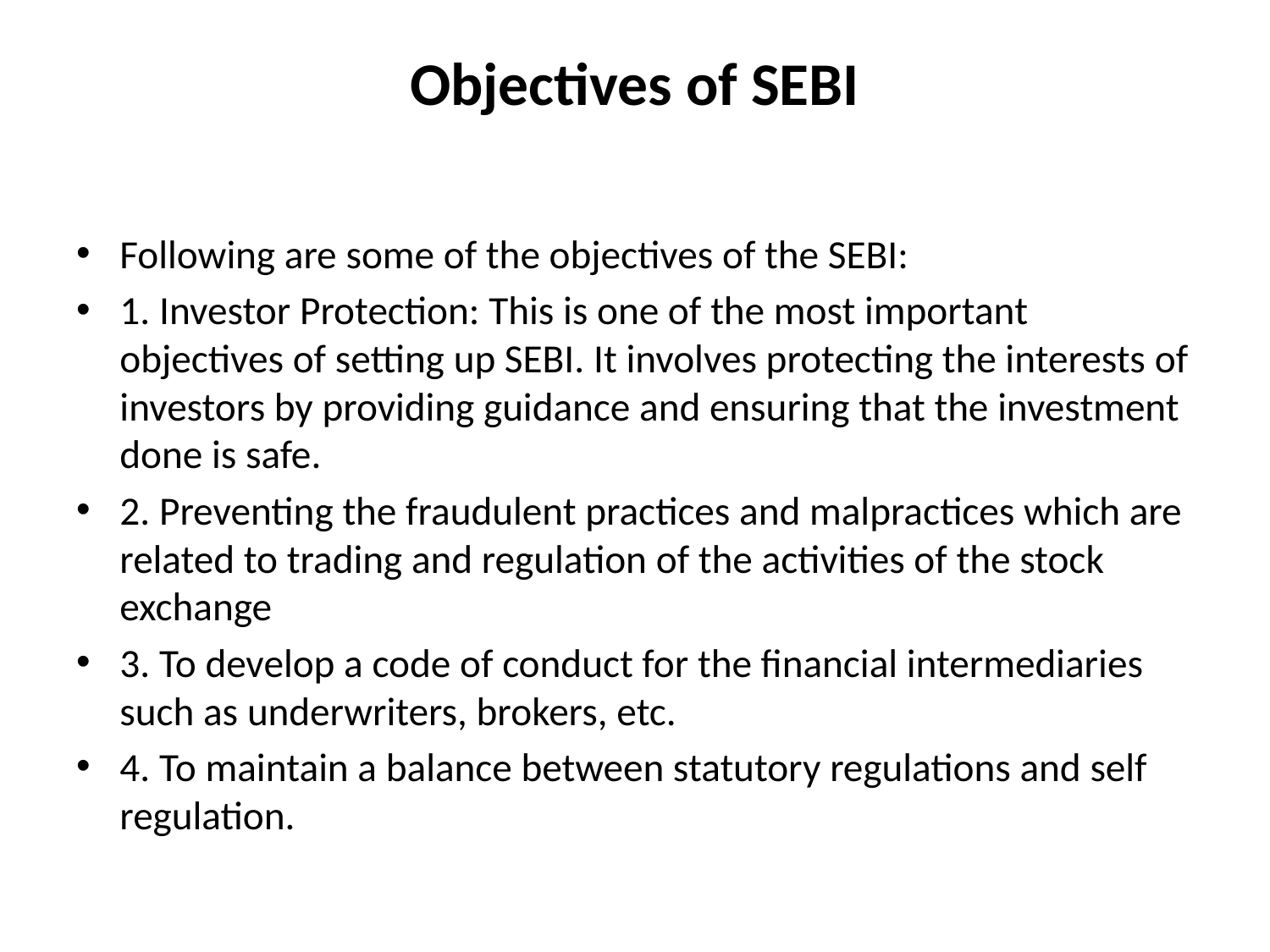

# Objectives of SEBI
Following are some of the objectives of the SEBI:
1. Investor Protection: This is one of the most important objectives of setting up SEBI. It involves protecting the interests of investors by providing guidance and ensuring that the investment done is safe.
2. Preventing the fraudulent practices and malpractices which are related to trading and regulation of the activities of the stock exchange
3. To develop a code of conduct for the financial intermediaries such as underwriters, brokers, etc.
4. To maintain a balance between statutory regulations and self regulation.